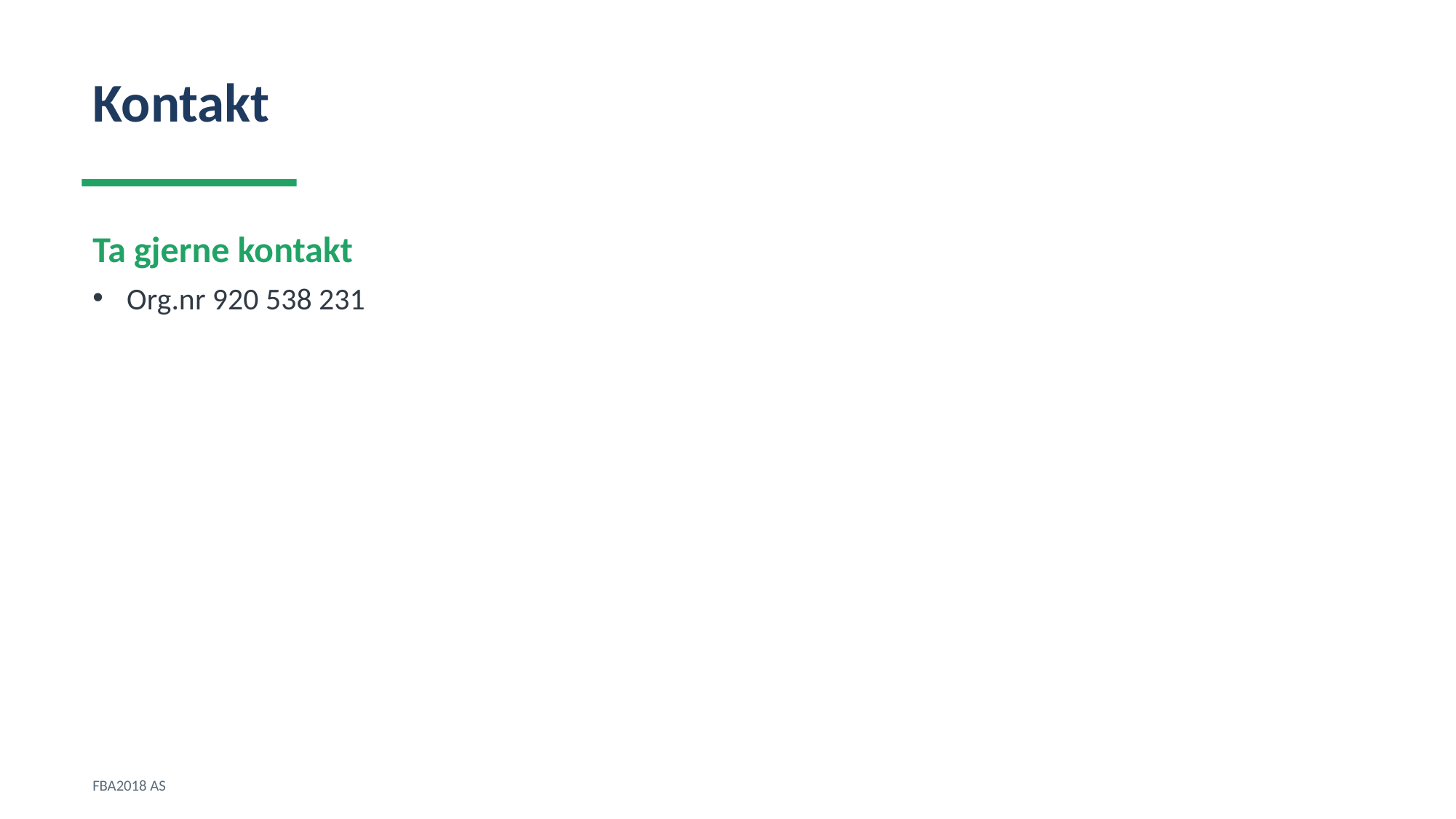

Kontakt

Ta gjerne kontakt
Org.nr 920 538 231
FBA2018 AS